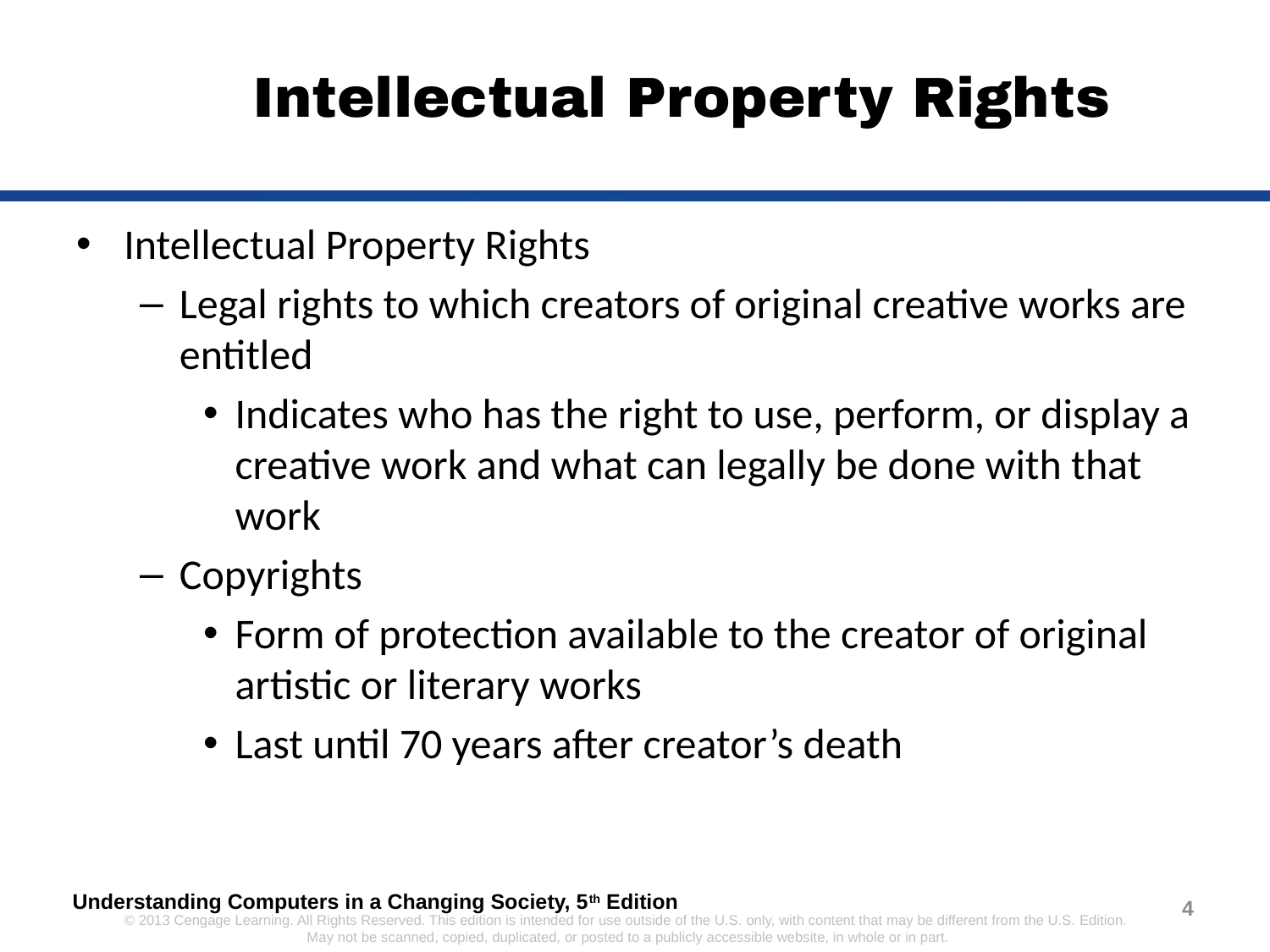

# Intellectual Property Rights
Intellectual Property Rights
Legal rights to which creators of original creative works are entitled
Indicates who has the right to use, perform, or display a creative work and what can legally be done with that work
Copyrights
Form of protection available to the creator of original
artistic or literary works
Last until 70 years after creator’s death

Understanding Computers in a Changing Society, 5th Edition
4